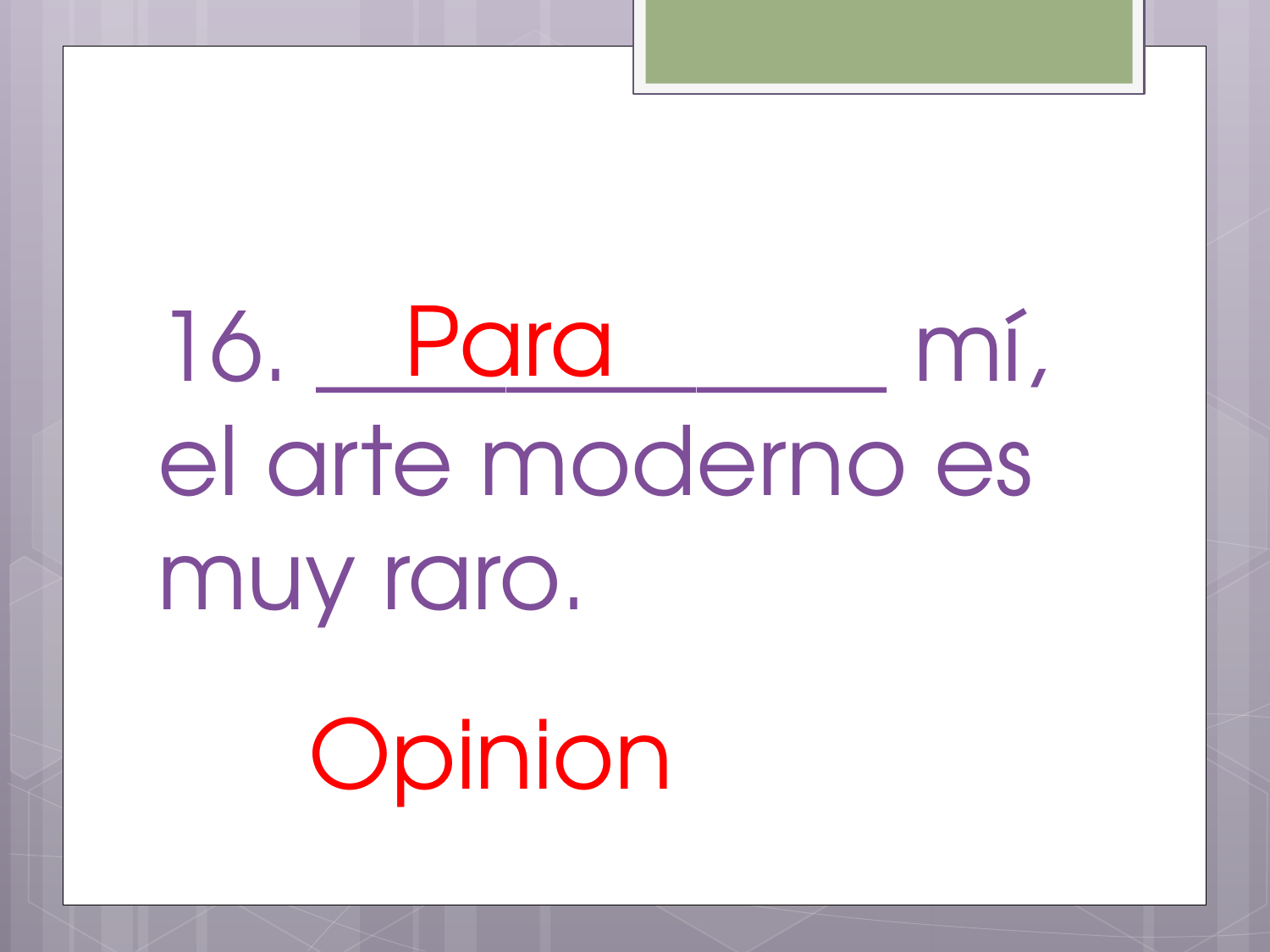

# 16. ____________ mí, el arte moderno es muy raro.
Para
Opinion